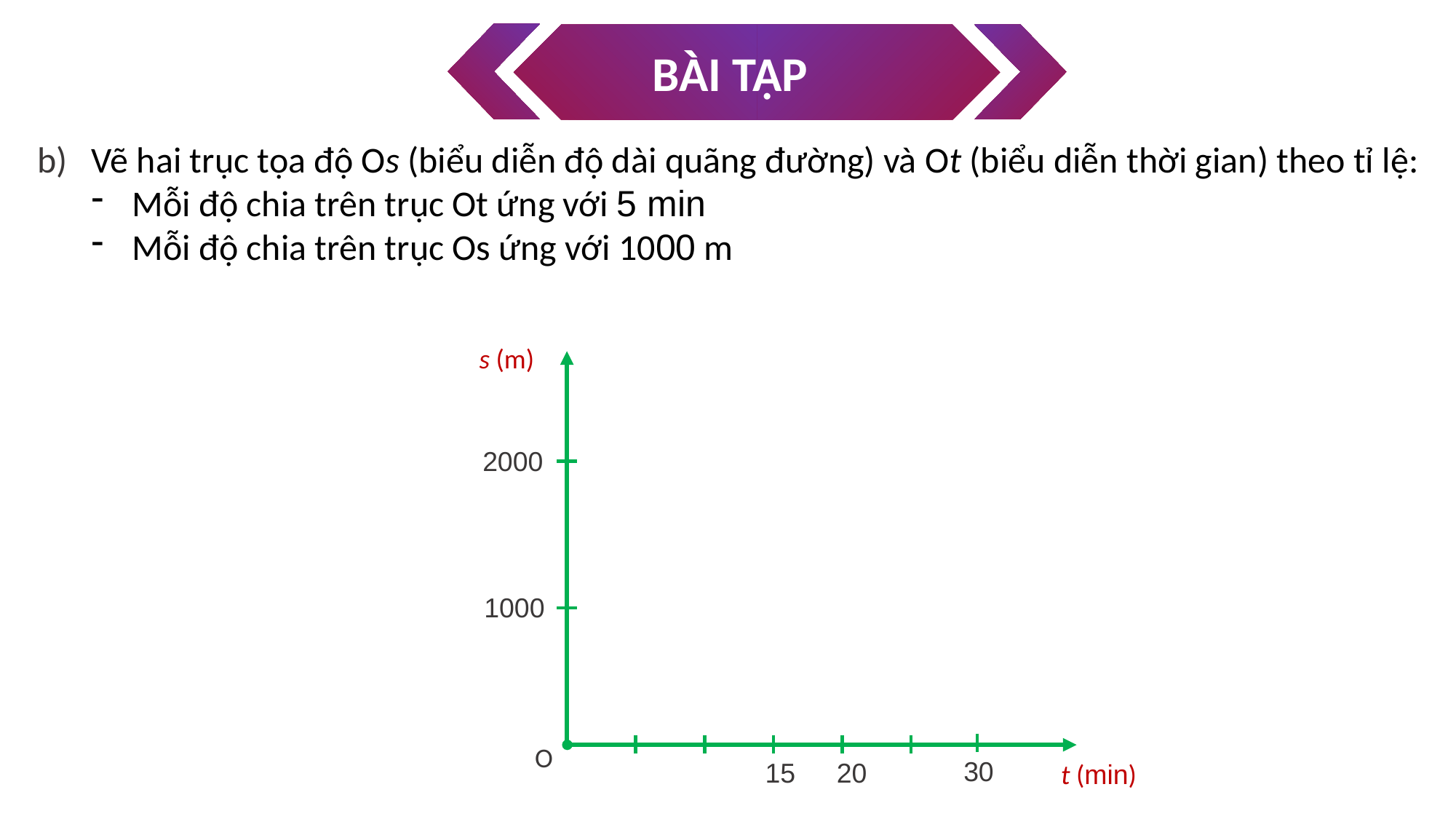

BÀI TẬP

b)
Vẽ hai trục tọa độ Os (biểu diễn độ dài quãng đường) và Ot (biểu diễn thời gian) theo tỉ lệ:
Mỗi độ chia trên trục Ot ứng với 5 min
Mỗi độ chia trên trục Os ứng với 1000 m
s (m)
2000
1000
O

30
15
20
t (min)